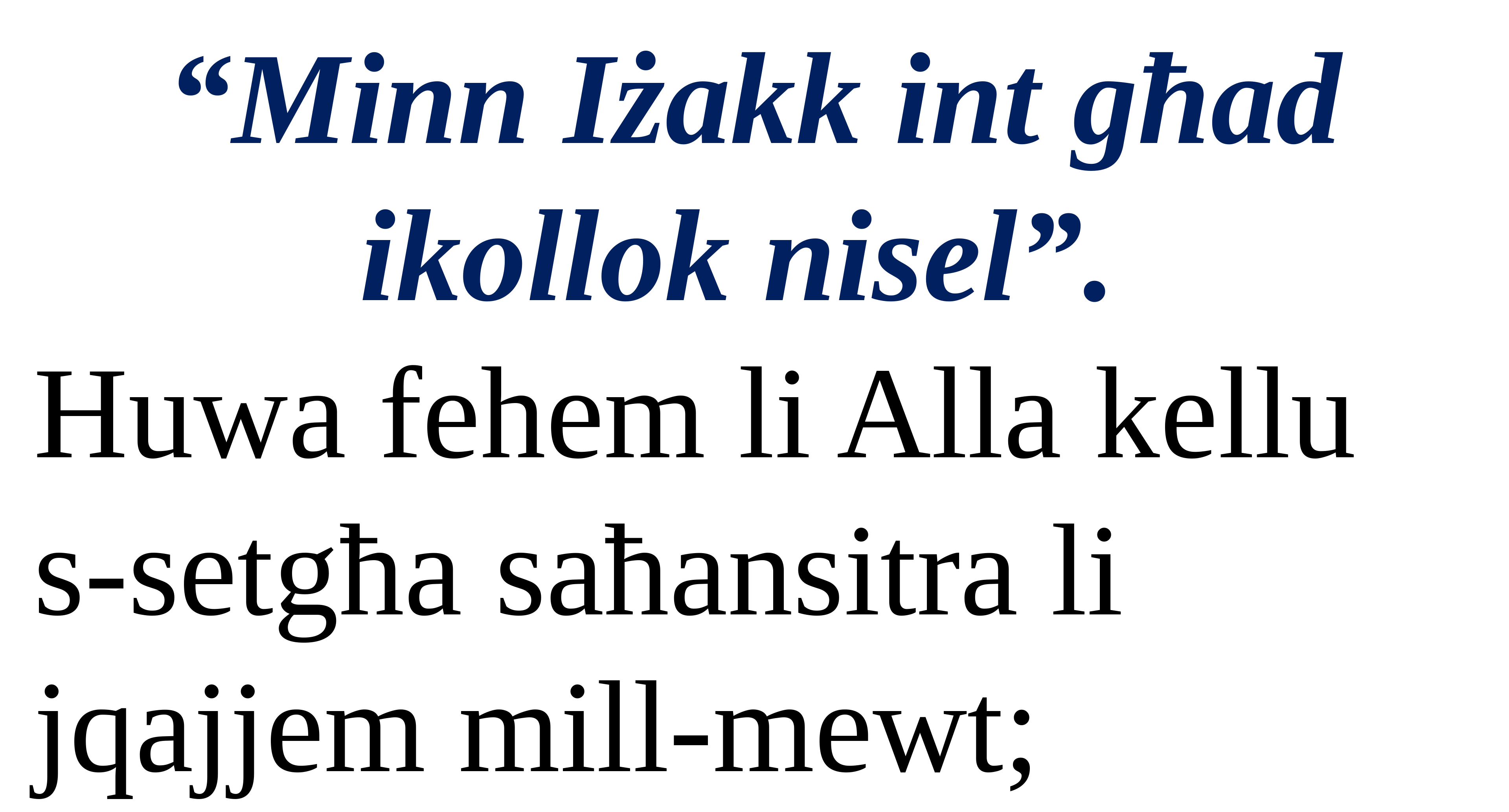

“Minn Iżakk int għad ikollok nisel”.
Huwa fehem li Alla kellu s-setgħa saħansitra li jqajjem mill-mewt;